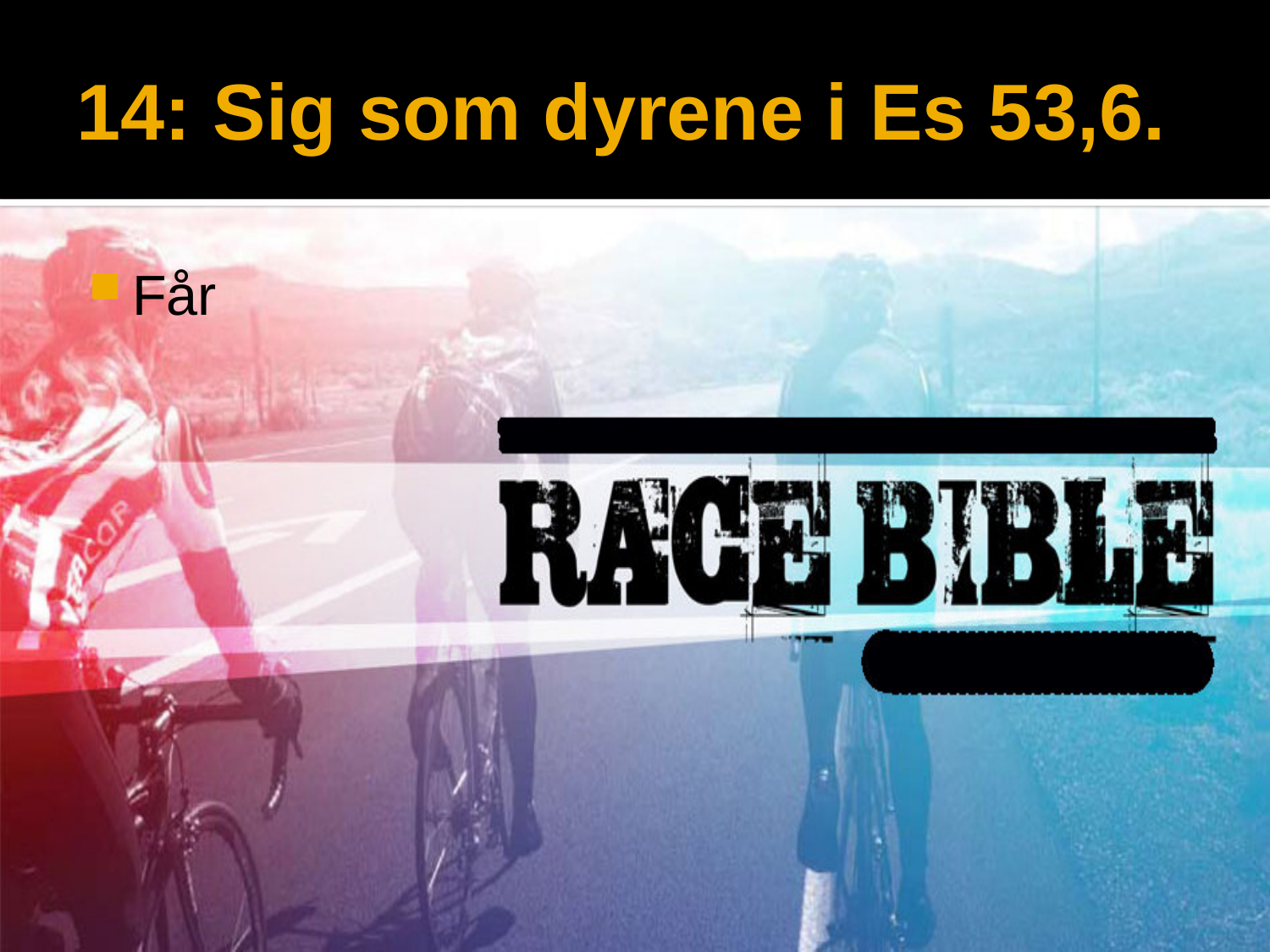

# 14: Sig som dyrene i Es 53,6.
Får